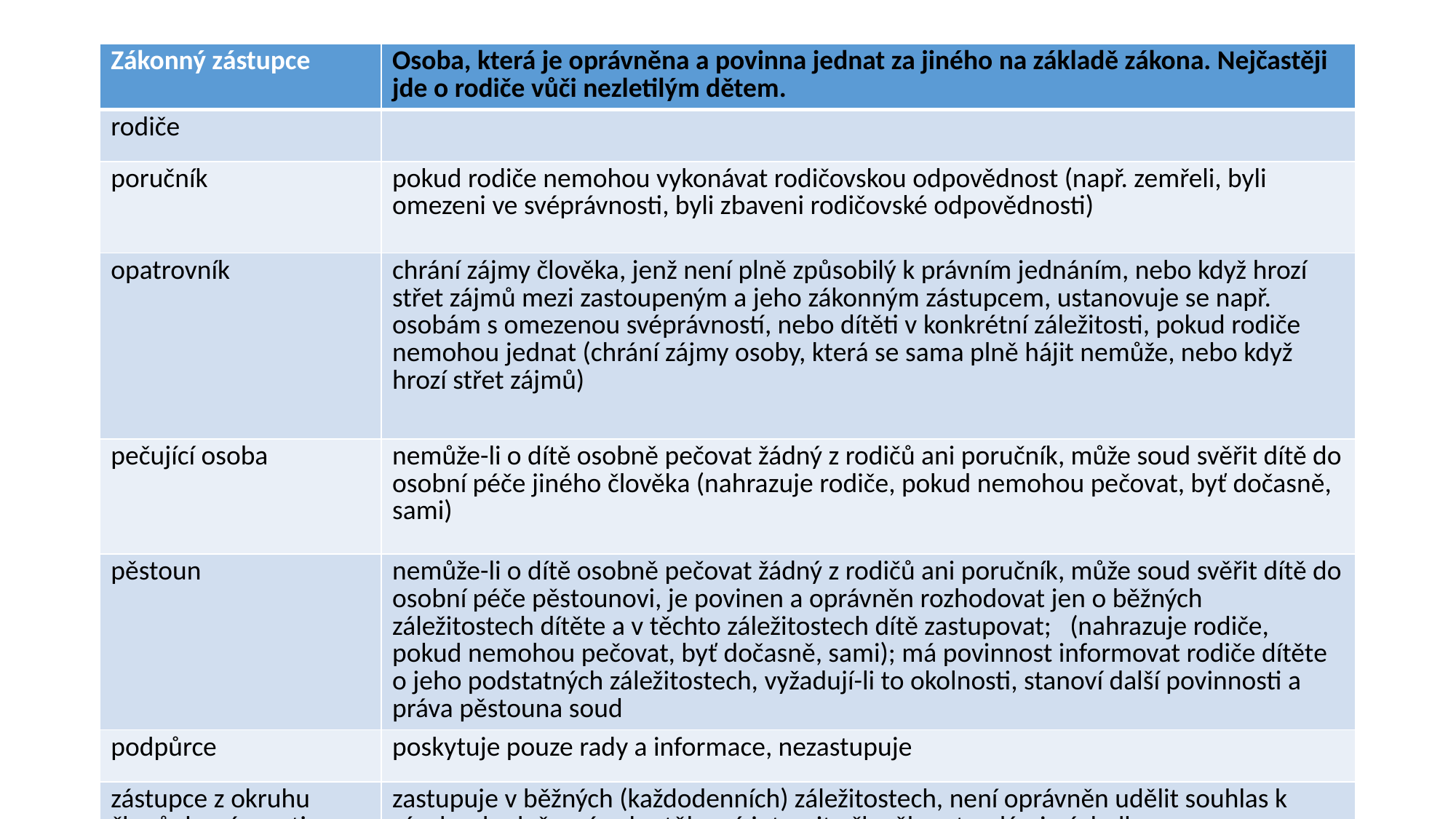

| Zákonný zástupce | Osoba, která je oprávněna a povinna jednat za jiného na základě zákona. Nejčastěji jde o rodiče vůči nezletilým dětem. |
| --- | --- |
| rodiče |  |
| poručník | pokud rodiče nemohou vykonávat rodičovskou odpovědnost (např. zemřeli, byli omezeni ve svéprávnosti, byli zbaveni rodičovské odpovědnosti) |
| opatrovník | chrání zájmy člověka, jenž není plně způsobilý k právním jednáním, nebo když hrozí střet zájmů mezi zastoupeným a jeho zákonným zástupcem, ustanovuje se např. osobám s omezenou svéprávností, nebo dítěti v konkrétní záležitosti, pokud rodiče nemohou jednat (chrání zájmy osoby, která se sama plně hájit nemůže, nebo když hrozí střet zájmů) |
| pečující osoba | nemůže-li o dítě osobně pečovat žádný z rodičů ani poručník, může soud svěřit dítě do osobní péče jiného člověka (nahrazuje rodiče, pokud nemohou pečovat, byť dočasně, sami) |
| pěstoun | nemůže-li o dítě osobně pečovat žádný z rodičů ani poručník, může soud svěřit dítě do osobní péče pěstounovi, je povinen a oprávněn rozhodovat jen o běžných záležitostech dítěte a v těchto záležitostech dítě zastupovat; (nahrazuje rodiče, pokud nemohou pečovat, byť dočasně, sami); má povinnost informovat rodiče dítěte o jeho podstatných záležitostech, vyžadují-li to okolnosti, stanoví další povinnosti a práva pěstouna soud |
| podpůrce | poskytuje pouze rady a informace, nezastupuje |
| zástupce z okruhu členů domácnosti | zastupuje v běžných (každodenních) záležitostech, není oprávněn udělit souhlas k zásahu do duševní nebo tělesné integrity člověka s trvalými následky |
#